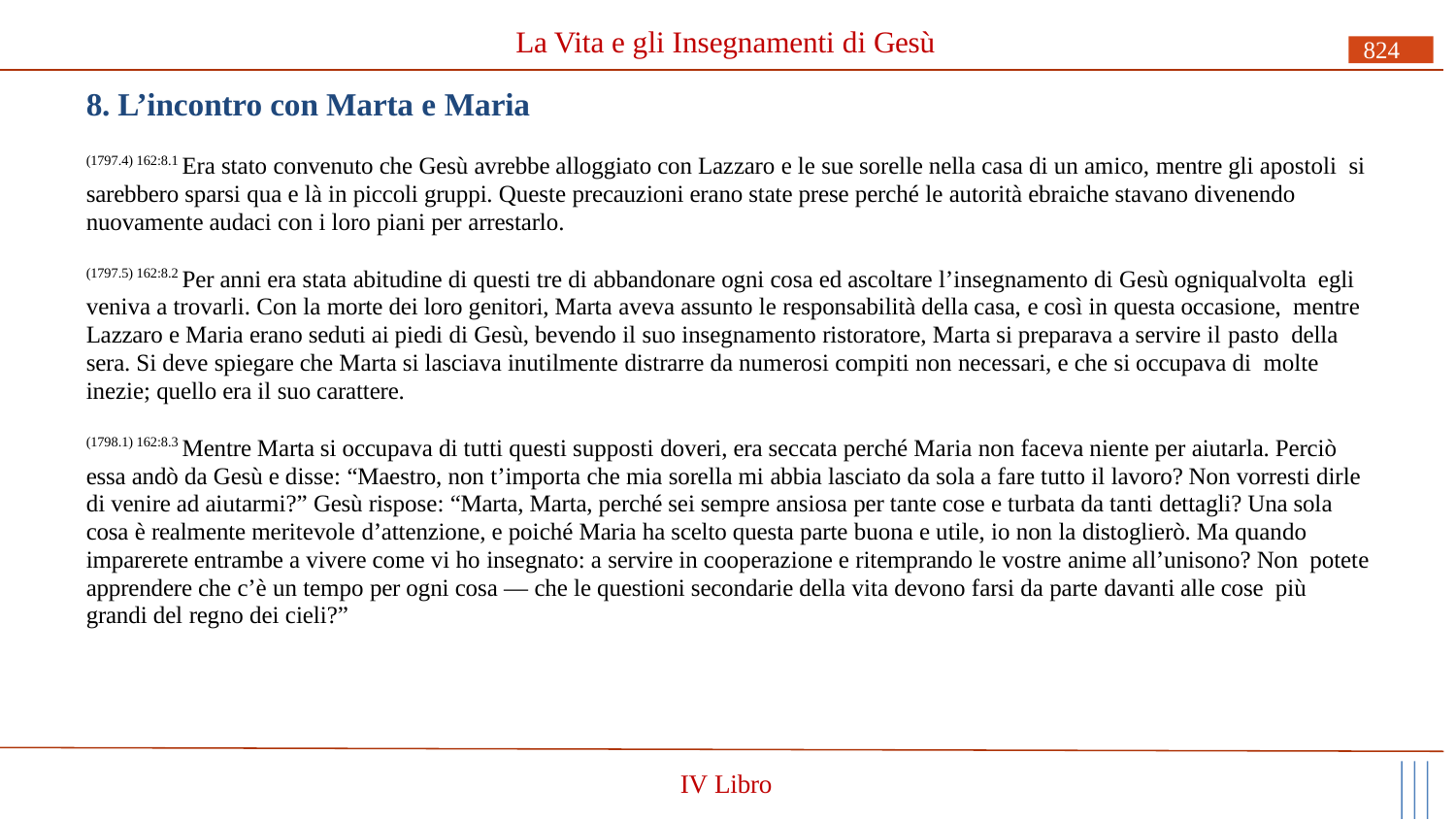

# La Vita e gli Insegnamenti di Gesù
824

8. L’incontro con Marta e Maria
(1797.4) 162:8.1 Era stato convenuto che Gesù avrebbe alloggiato con Lazzaro e le sue sorelle nella casa di un amico, mentre gli apostoli  si sarebbero sparsi qua e là in piccoli gruppi. Queste precauzioni erano state prese perché le autorità ebraiche stavano divenendo  nuovamente audaci con i loro piani per arrestarlo.

(1797.5) 162:8.2 Per anni era stata abitudine di questi tre di abbandonare ogni cosa ed ascoltare l’insegnamento di Gesù ogniqualvolta  egli veniva a trovarli. Con la morte dei loro genitori, Marta aveva assunto le responsabilità della casa, e così in questa occasione,  mentre Lazzaro e Maria erano seduti ai piedi di Gesù, bevendo il suo insegnamento ristoratore, Marta si preparava a servire il pasto  della sera. Si deve spiegare che Marta si lasciava inutilmente distrarre da numerosi compiti non necessari, e che si occupava di  molte inezie; quello era il suo carattere.

(1798.1) 162:8.3 Mentre Marta si occupava di tutti questi supposti doveri, era seccata perché Maria non faceva niente per aiutarla. Perciò  essa andò da Gesù e disse: “Maestro, non t’importa che mia sorella mi abbia lasciato da sola a fare tutto il lavoro? Non vorresti dirle  di venire ad aiutarmi?” Gesù rispose: “Marta, Marta, perché sei sempre ansiosa per tante cose e turbata da tanti dettagli? Una sola  cosa è realmente meritevole d’attenzione, e poiché Maria ha scelto questa parte buona e utile, io non la distoglierò. Ma quando  imparerete entrambe a vivere come vi ho insegnato: a servire in cooperazione e ritemprando le vostre anime all’unisono? Non  potete apprendere che c’è un tempo per ogni cosa — che le questioni secondarie della vita devono farsi da parte davanti alle cose  più grandi del regno dei cieli?”

IV Libro